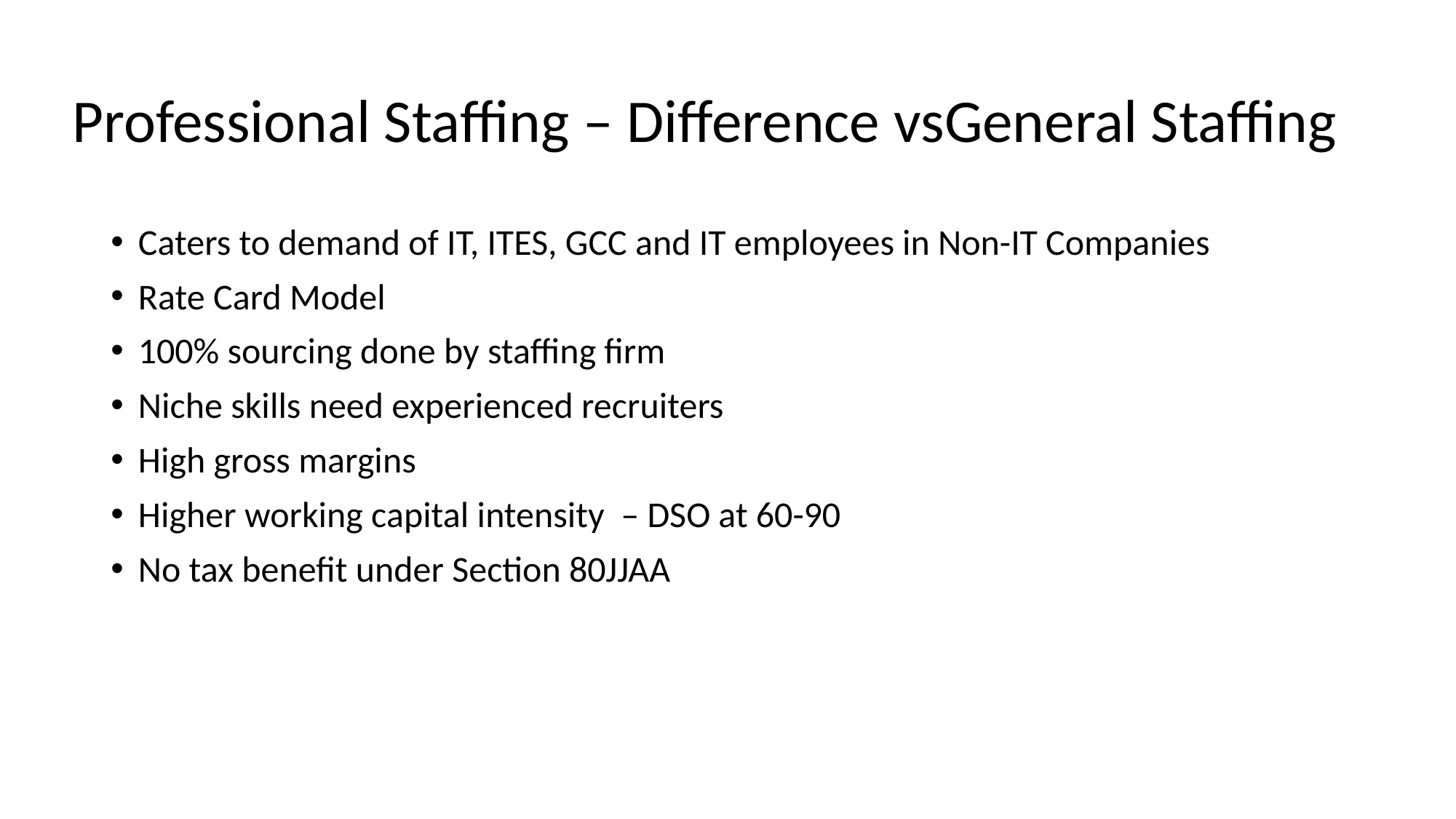

# Professional Staffing – Difference vsGeneral Staffing
Caters to demand of IT, ITES, GCC and IT employees in Non-IT Companies
Rate Card Model
100% sourcing done by staffing firm
Niche skills need experienced recruiters
High gross margins
Higher working capital intensity  – DSO at 60-90
No tax benefit under Section 80JJAA